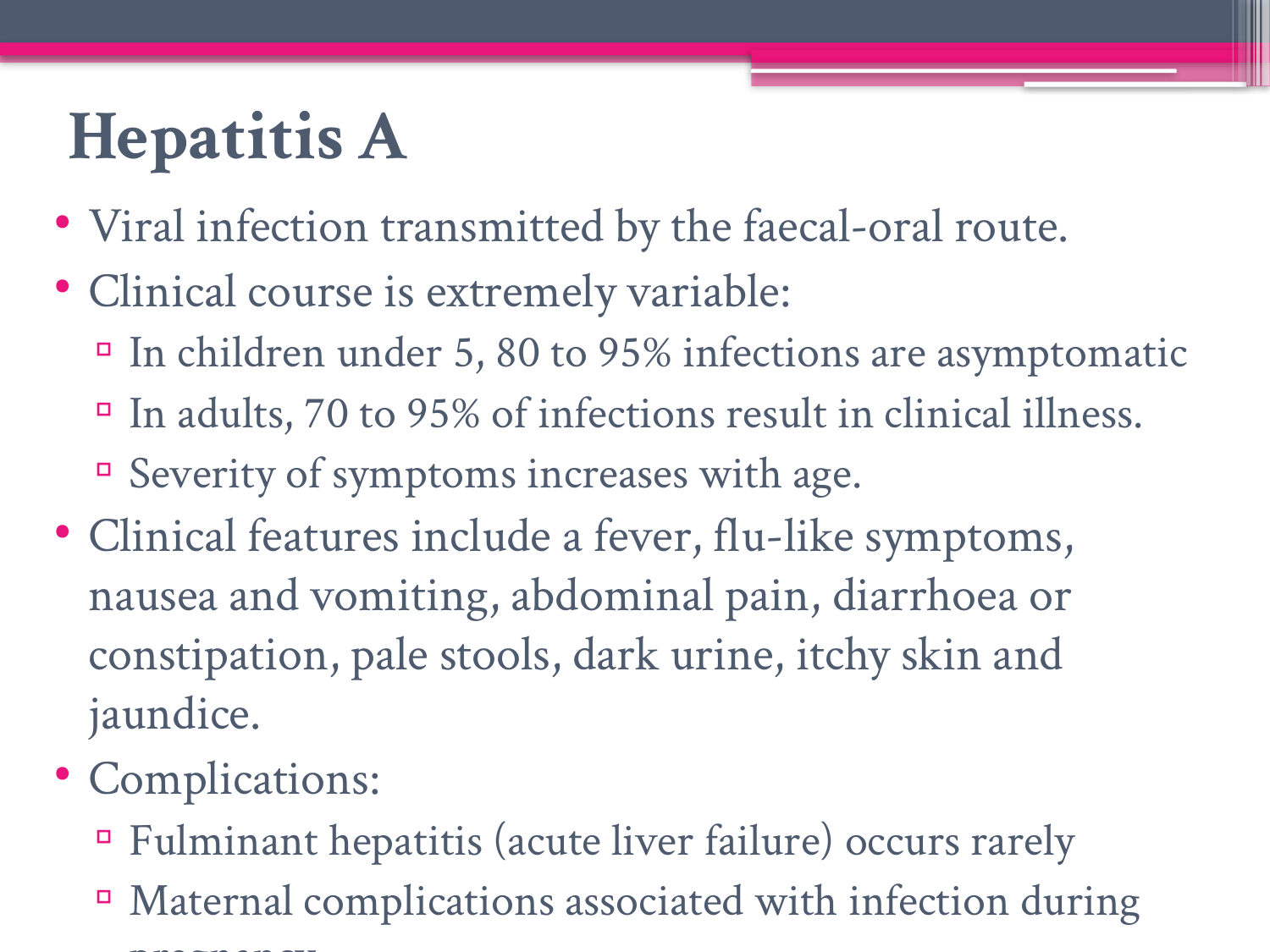

# Hepatitis A
Viral infection transmitted by the faecal-oral route.
Clinical course is extremely variable:
In children under 5, 80 to 95% infections are asymptomatic
In adults, 70 to 95% of infections result in clinical illness.
Severity of symptoms increases with age.
Clinical features include a fever, flu-like symptoms, nausea and vomiting, abdominal pain, diarrhoea or constipation, pale stools, dark urine, itchy skin and jaundice.
Complications:
Fulminant hepatitis (acute liver failure) occurs rarely
Maternal complications associated with infection during pregnancy